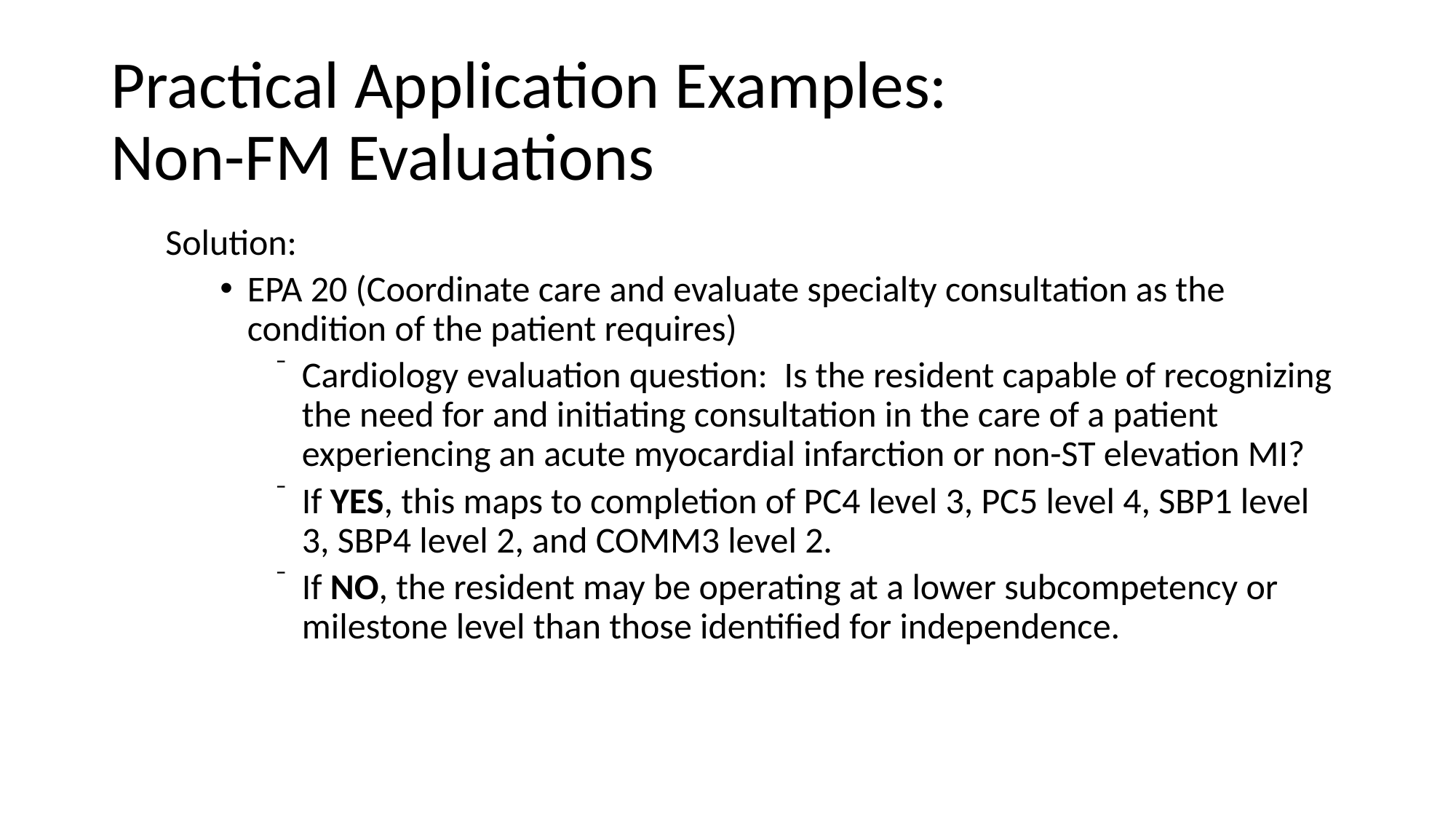

# Practical Application Examples: Non-FM Evaluations
Solution:
EPA 20 (Coordinate care and evaluate specialty consultation as the condition of the patient requires)
Cardiology evaluation question:  Is the resident capable of recognizing the need for and initiating consultation in the care of a patient experiencing an acute myocardial infarction or non-ST elevation MI?
If YES, this maps to completion of PC4 level 3, PC5 level 4, SBP1 level 3, SBP4 level 2, and COMM3 level 2.
If NO, the resident may be operating at a lower subcompetency or milestone level than those identified for independence.